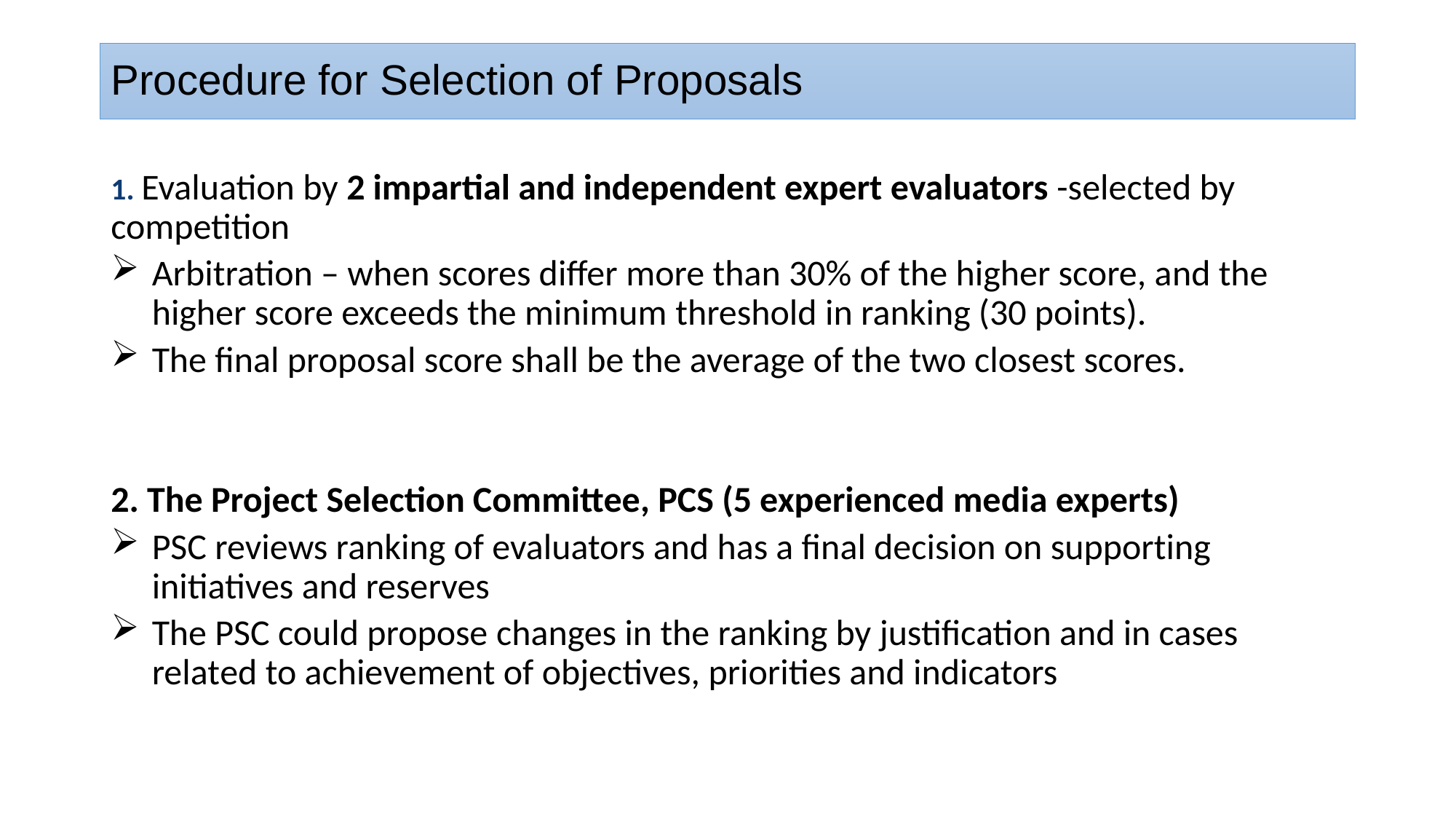

# Procedure for Selection of Proposals

1. Evaluation by 2 impartial and independent expert evaluators -selected by competition
Arbitration – when scores differ more than 30% of the higher score, and the higher score exceeds the minimum threshold in ranking (30 points).
The final proposal score shall be the average of the two closest scores.

2. The Project Selection Committee, PCS (5 experienced media experts)
PSC reviews ranking of evaluators and has a final decision on supporting initiatives and reserves
The PSC could propose changes in the ranking by justification and in cases related to achievement of objectives, priorities and indicators